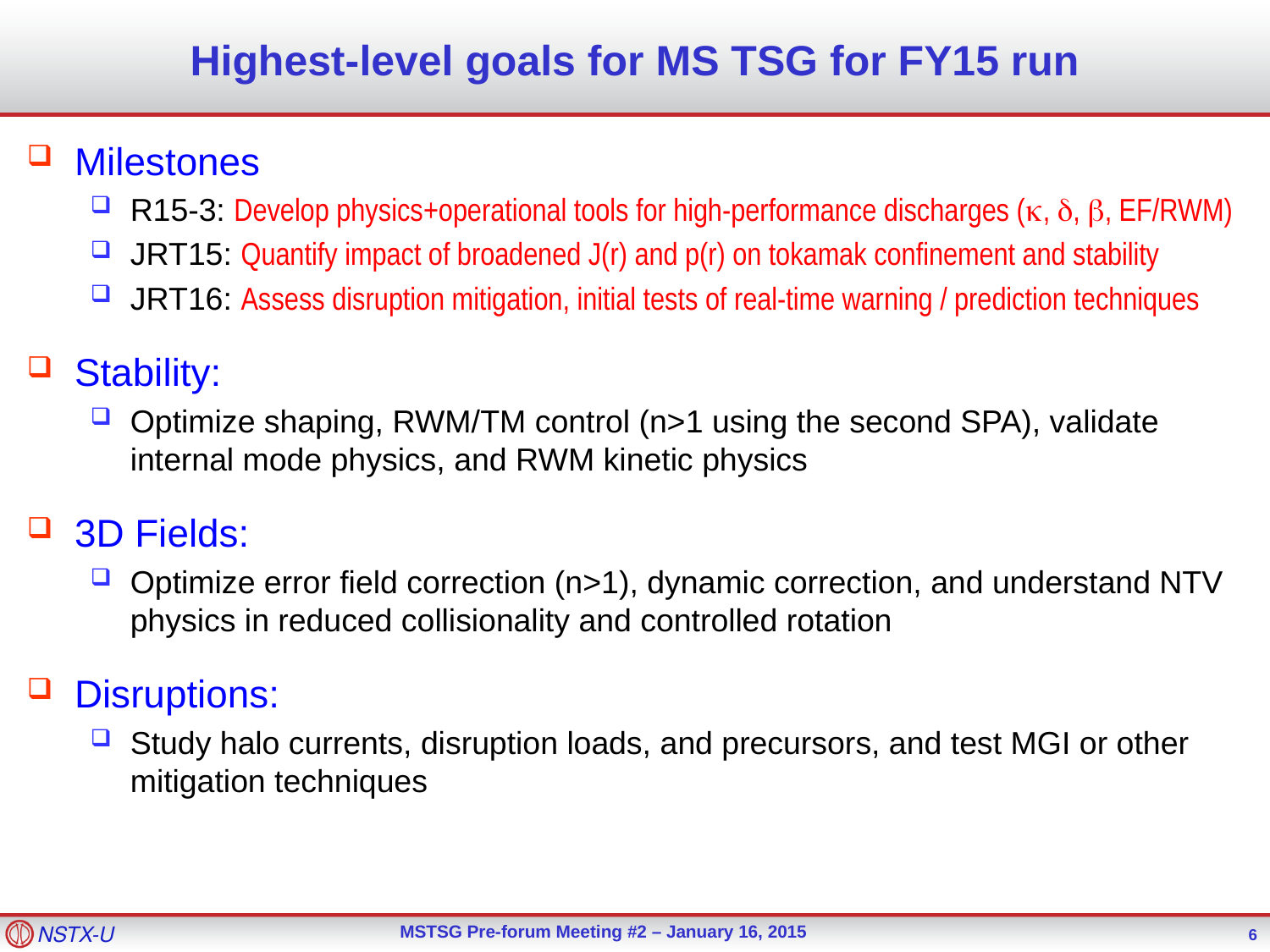

# Highest-level goals for MS TSG for FY15 run
Milestones
R15-3: Develop physics+operational tools for high-performance discharges (κ, δ, β, EF/RWM)
JRT15: Quantify impact of broadened J(r) and p(r) on tokamak confinement and stability
JRT16: Assess disruption mitigation, initial tests of real-time warning / prediction techniques
Stability:
Optimize shaping, RWM/TM control (n>1 using the second SPA), validate internal mode physics, and RWM kinetic physics
3D Fields:
Optimize error field correction (n>1), dynamic correction, and understand NTV physics in reduced collisionality and controlled rotation
Disruptions:
Study halo currents, disruption loads, and precursors, and test MGI or other mitigation techniques
6